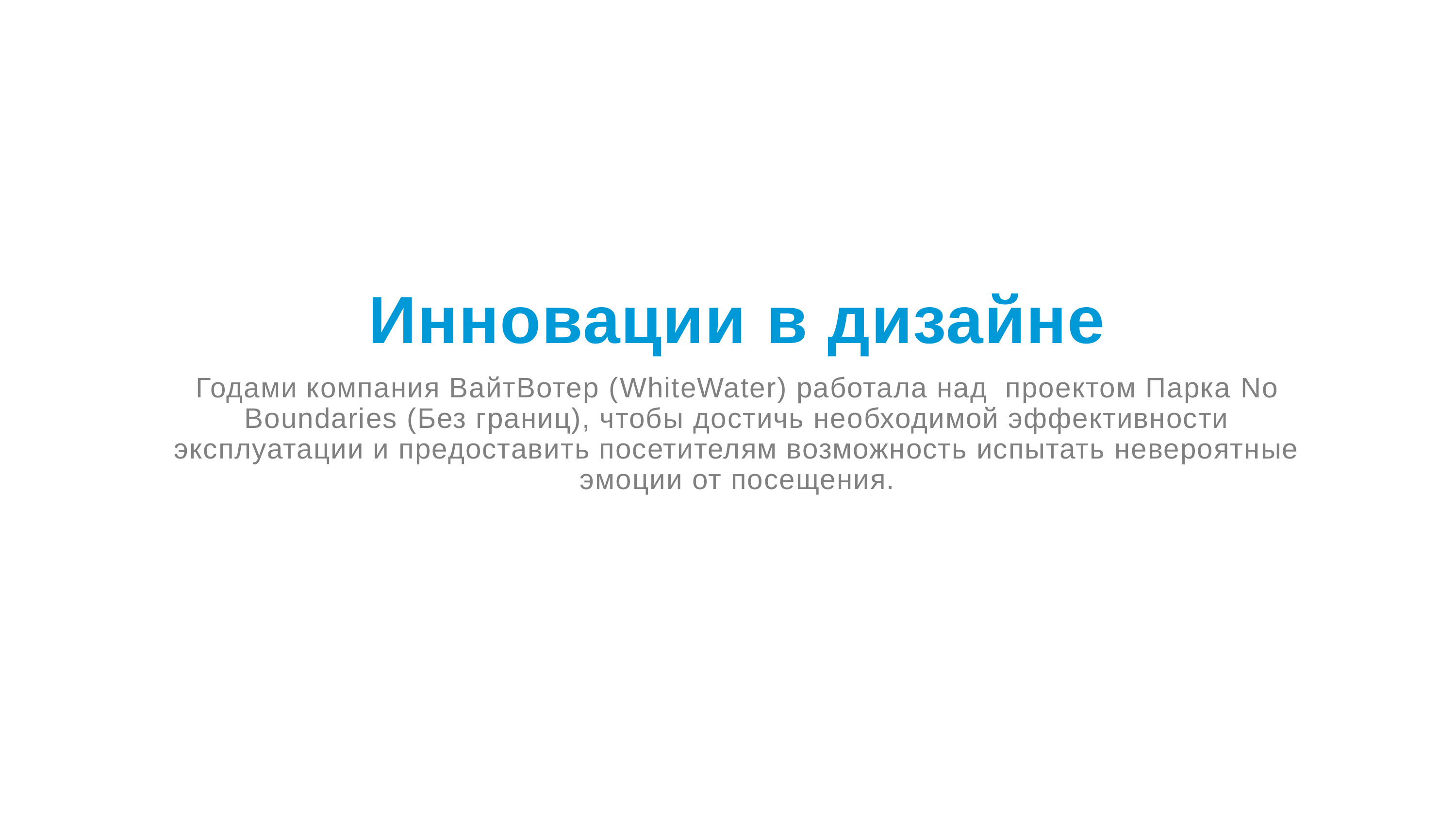

Инновации в дизайне
Годами компания ВайтВотер (WhiteWater) работала над  проектом Парка No Boundaries (Без границ), чтобы достичь необходимой эффективности эксплуатации и предоставить посетителям возможность испытать невероятные эмоции от посещения.